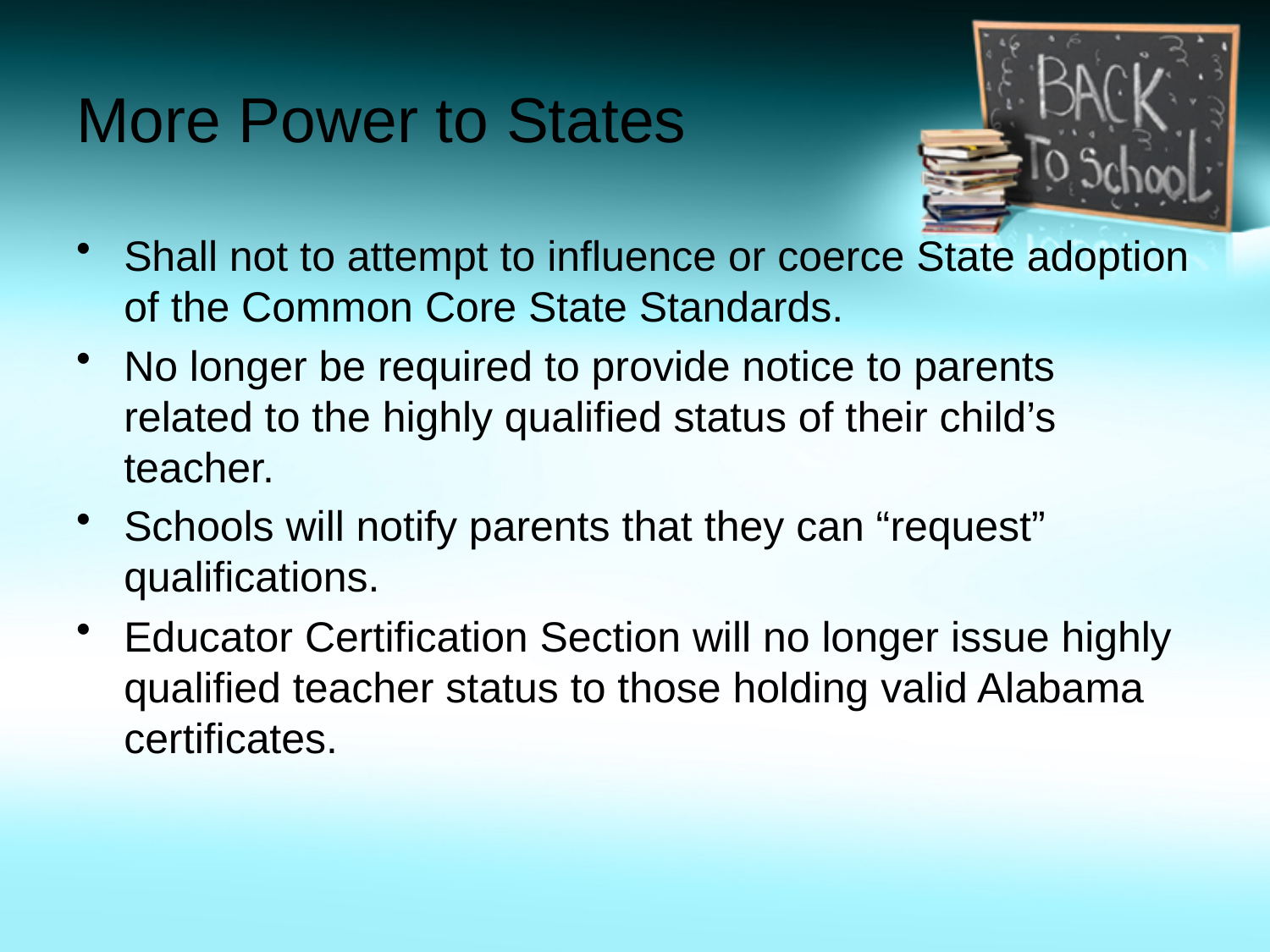

# More Power to States
Shall not to attempt to influence or coerce State adoption of the Common Core State Standards.
No longer be required to provide notice to parents related to the highly qualified status of their child’s teacher.
Schools will notify parents that they can “request” qualifications.
Educator Certification Section will no longer issue highly qualified teacher status to those holding valid Alabama certificates.